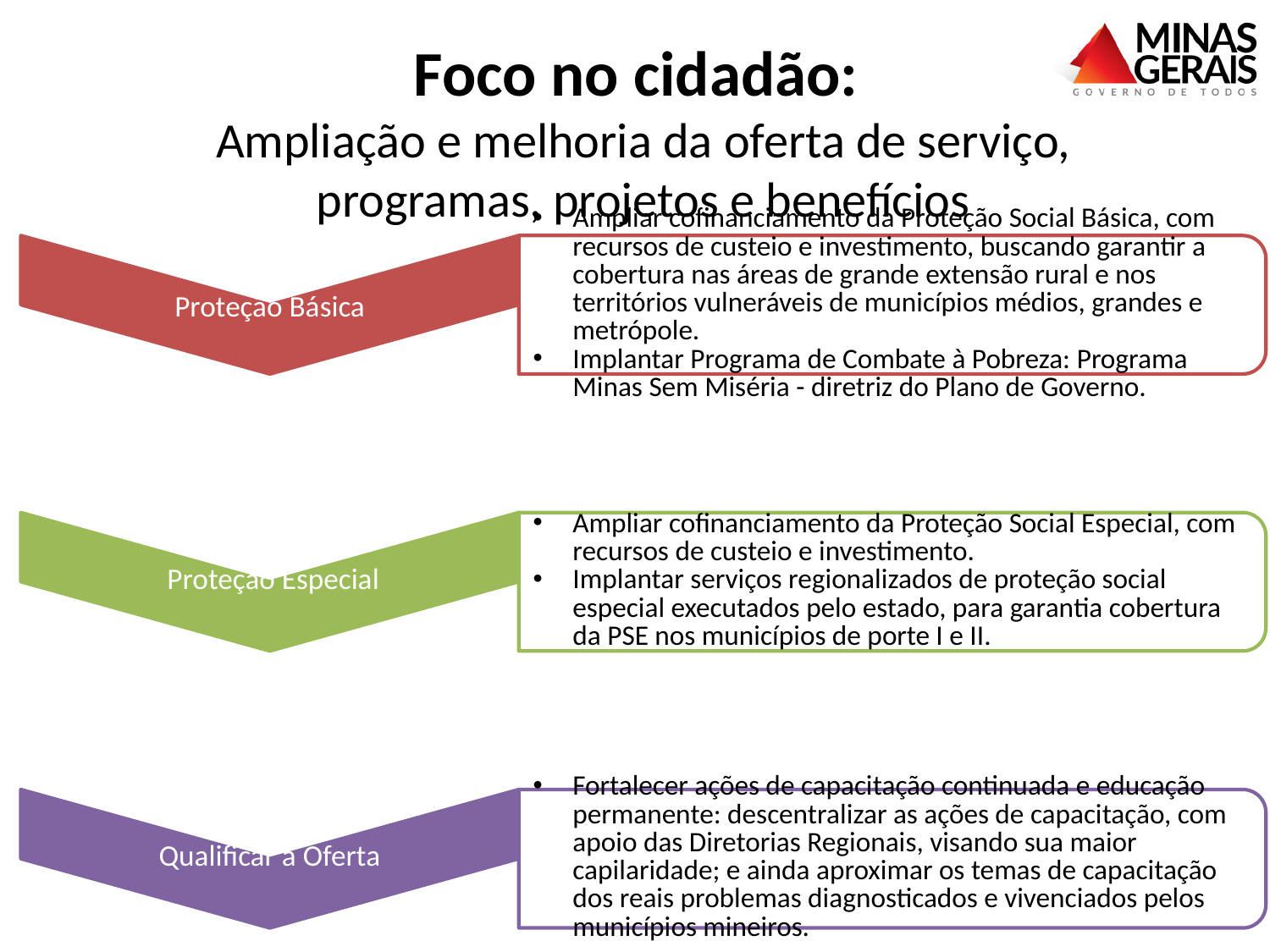

Foco no cidadão:
Ampliação e melhoria da oferta de serviço, programas, projetos e benefícios
Proteção Básica
 Proteção Especial
Ampliar cofinanciamento da Proteção Social Especial, com recursos de custeio e investimento.
Implantar serviços regionalizados de proteção social especial executados pelo estado, para garantia cobertura da PSE nos municípios de porte I e II.
Qualificar a Oferta
Fortalecer ações de capacitação continuada e educação permanente: descentralizar as ações de capacitação, com apoio das Diretorias Regionais, visando sua maior capilaridade; e ainda aproximar os temas de capacitação dos reais problemas diagnosticados e vivenciados pelos municípios mineiros.
Implantar Programa de Combate à Pobreza: Programa Minas Sem Miséria - diretriz do Plano de Governo.